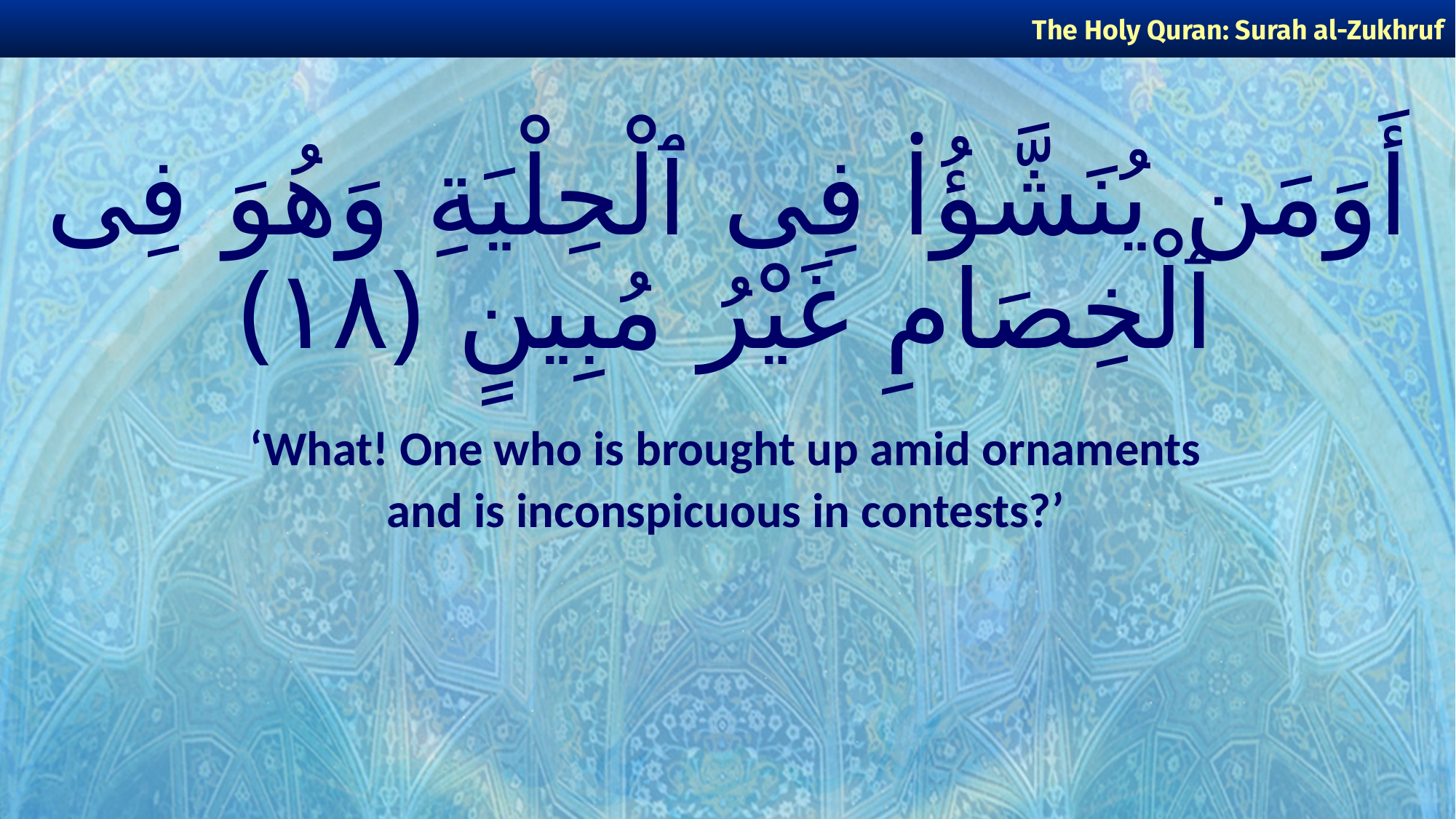

The Holy Quran: Surah al-Zukhruf
# أَوَمَن يُنَشَّؤُا۟ فِى ٱلْحِلْيَةِ وَهُوَ فِى ٱلْخِصَامِ غَيْرُ مُبِينٍ ﴿١٨﴾
‘What! One who is brought up amid ornaments
and is inconspicuous in contests?’